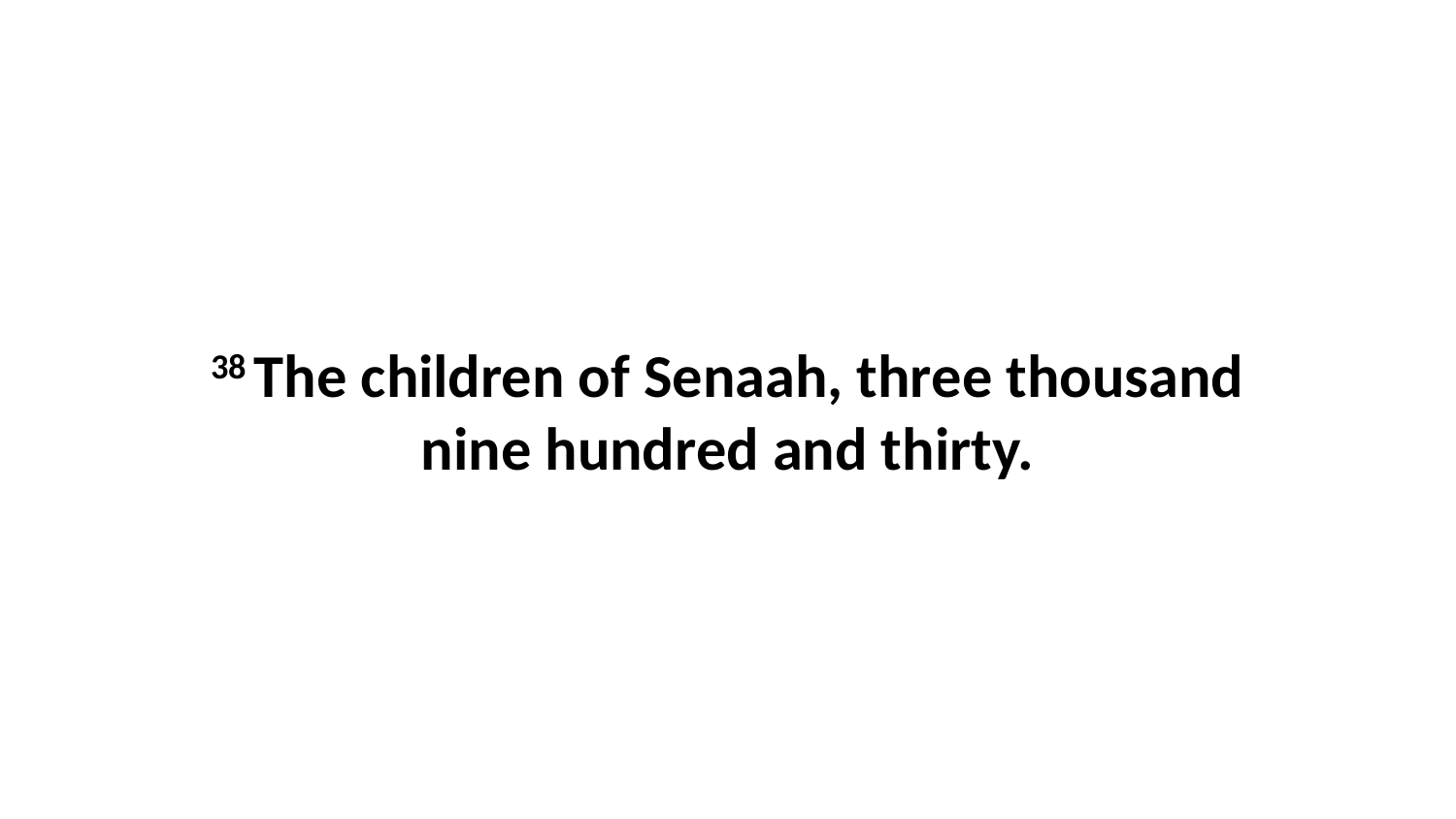

38 The children of Senaah, three thousand nine hundred and thirty.